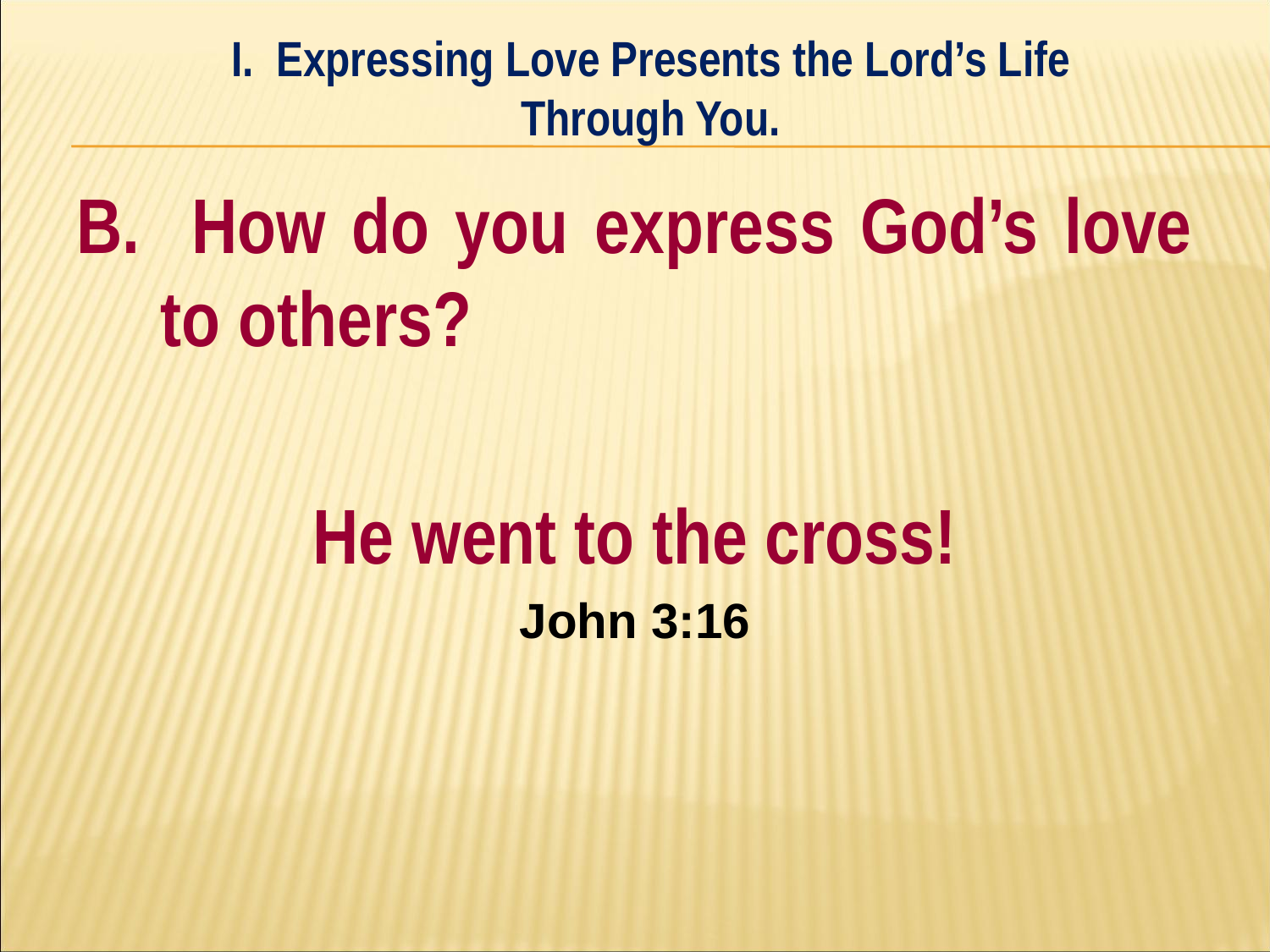

I.  Expressing Love Presents the Lord’s Life
Through You.
#
B.  How do you express God’s love to others?

He went to the cross!
John 3:16